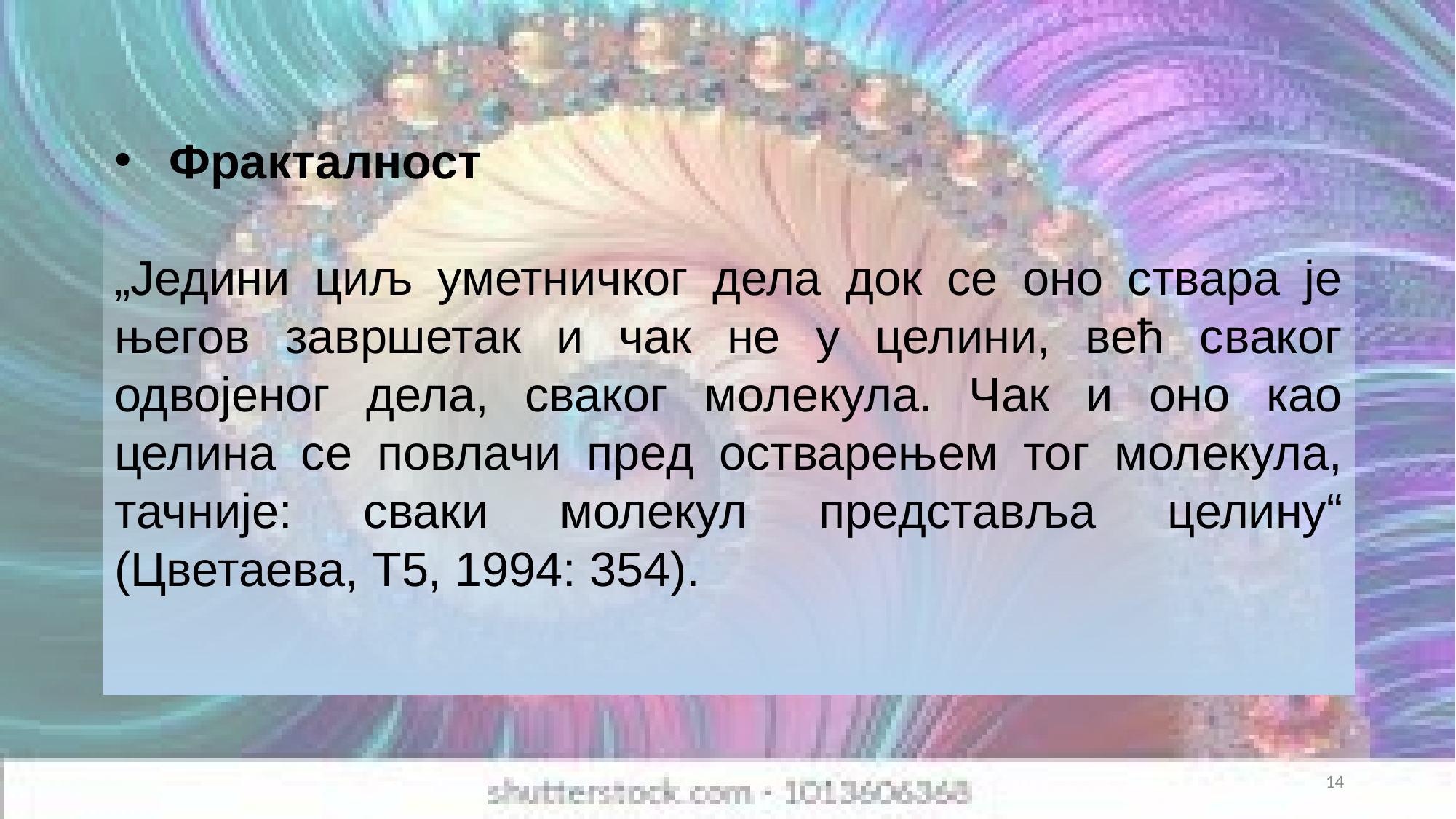

Фракталност

„Једини циљ уметничког дела док се оно ствара је његов завршетак и чак не у целини, већ сваког одвојеног дела, сваког молекула. Чак и оно као целина се повлачи пред остварењем тог молекула, тачније: сваки молекул представља целину“ (Цветаева, T5, 1994: 354).
14